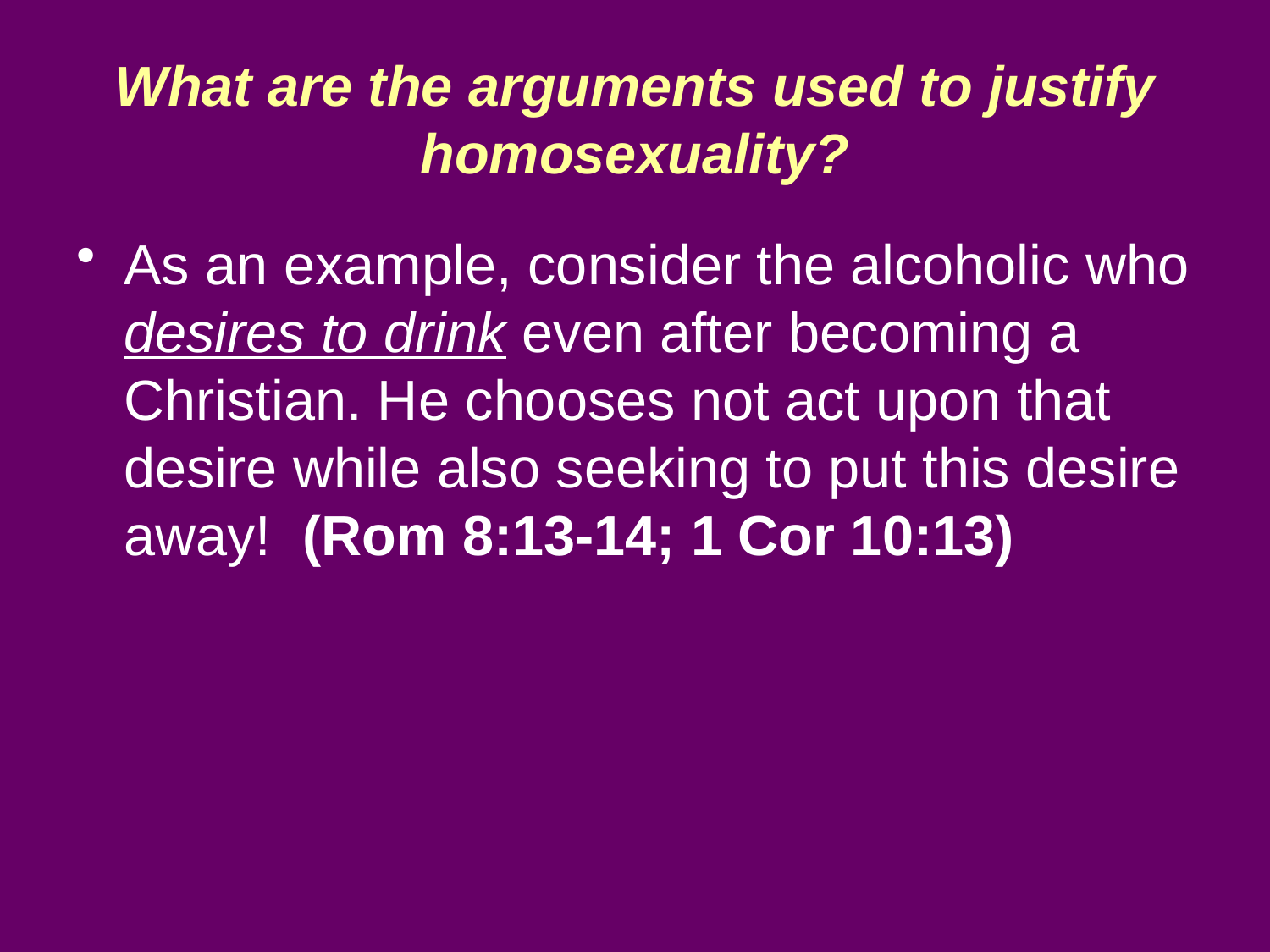

What are the arguments used to justify homosexuality?
As an example, consider the alcoholic who desires to drink even after becoming a Christian. He chooses not act upon that desire while also seeking to put this desire away!  (Rom 8:13-14; 1 Cor 10:13)